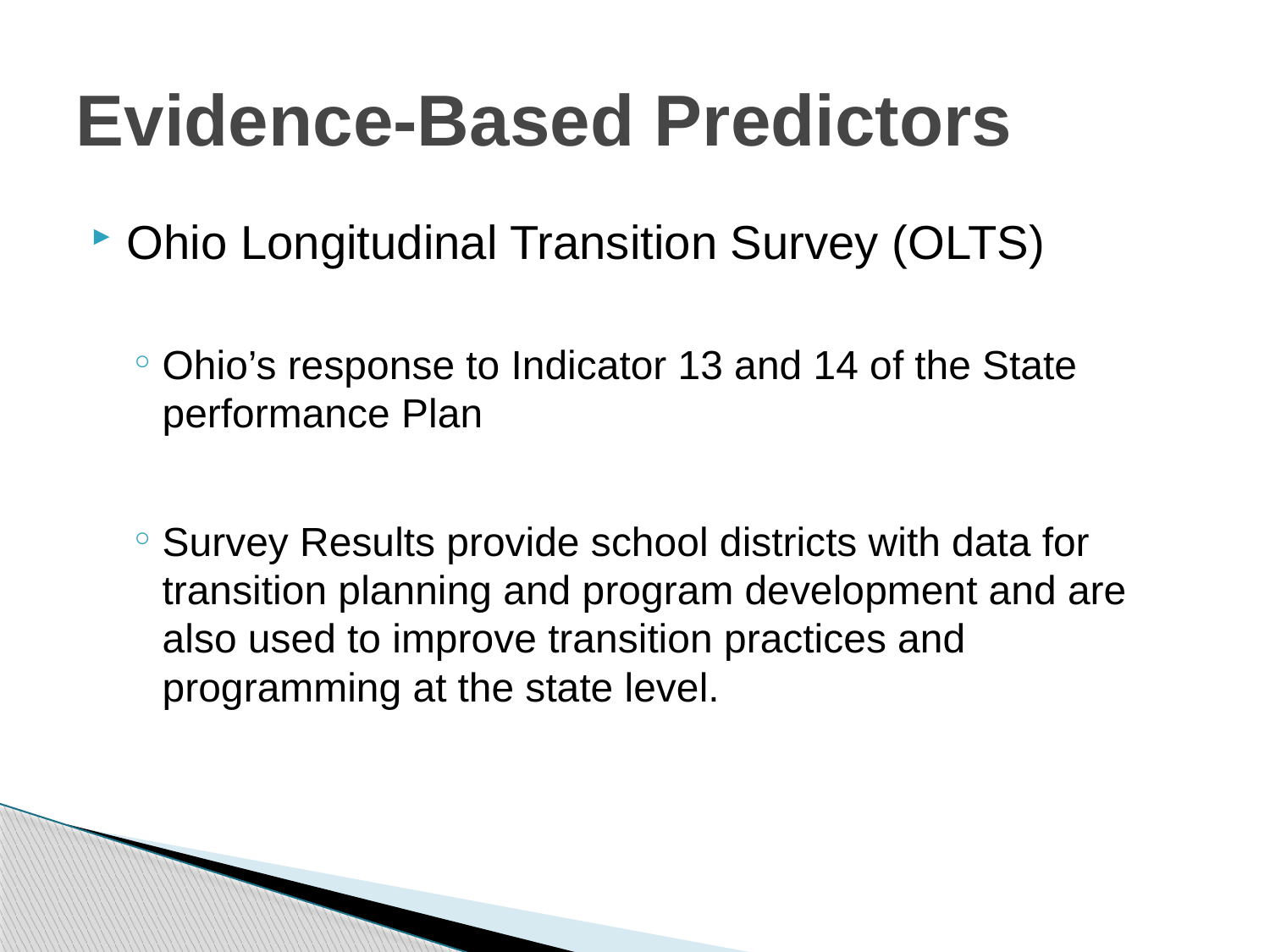

# Evidence-Based Predictors
Ohio Longitudinal Transition Survey (OLTS)

Ohio’s response to Indicator 13 and 14 of the State performance Plan

Survey Results provide school districts with data for transition planning and program development and are also used to improve transition practices and programming at the state level.